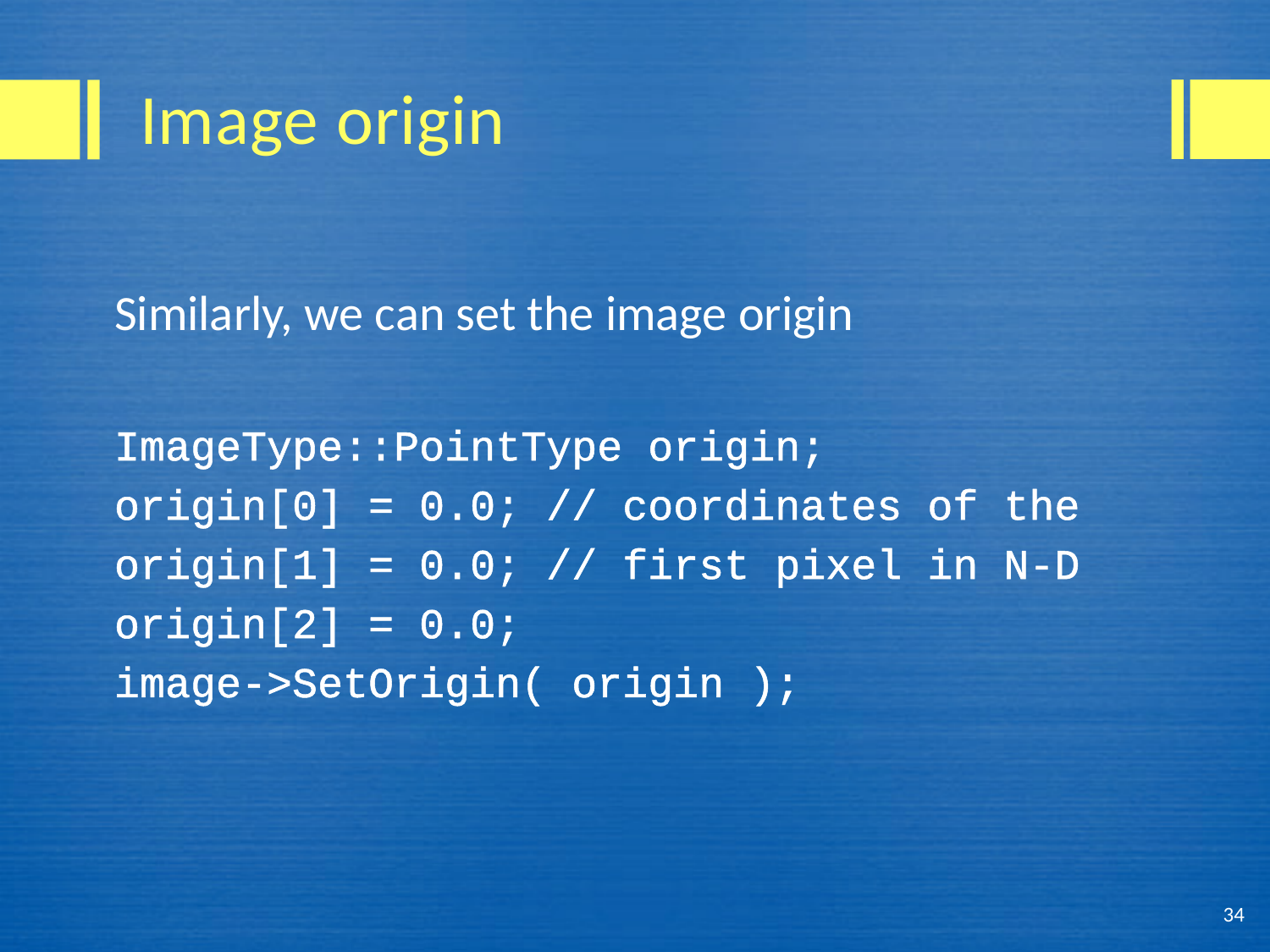

# Image origin
Similarly, we can set the image origin

ImageType::PointType origin;
origin[0] = 0.0; // coordinates of the
origin[1] = 0.0; // first pixel in N-D
origin[2] = 0.0;
image->SetOrigin( origin );
34